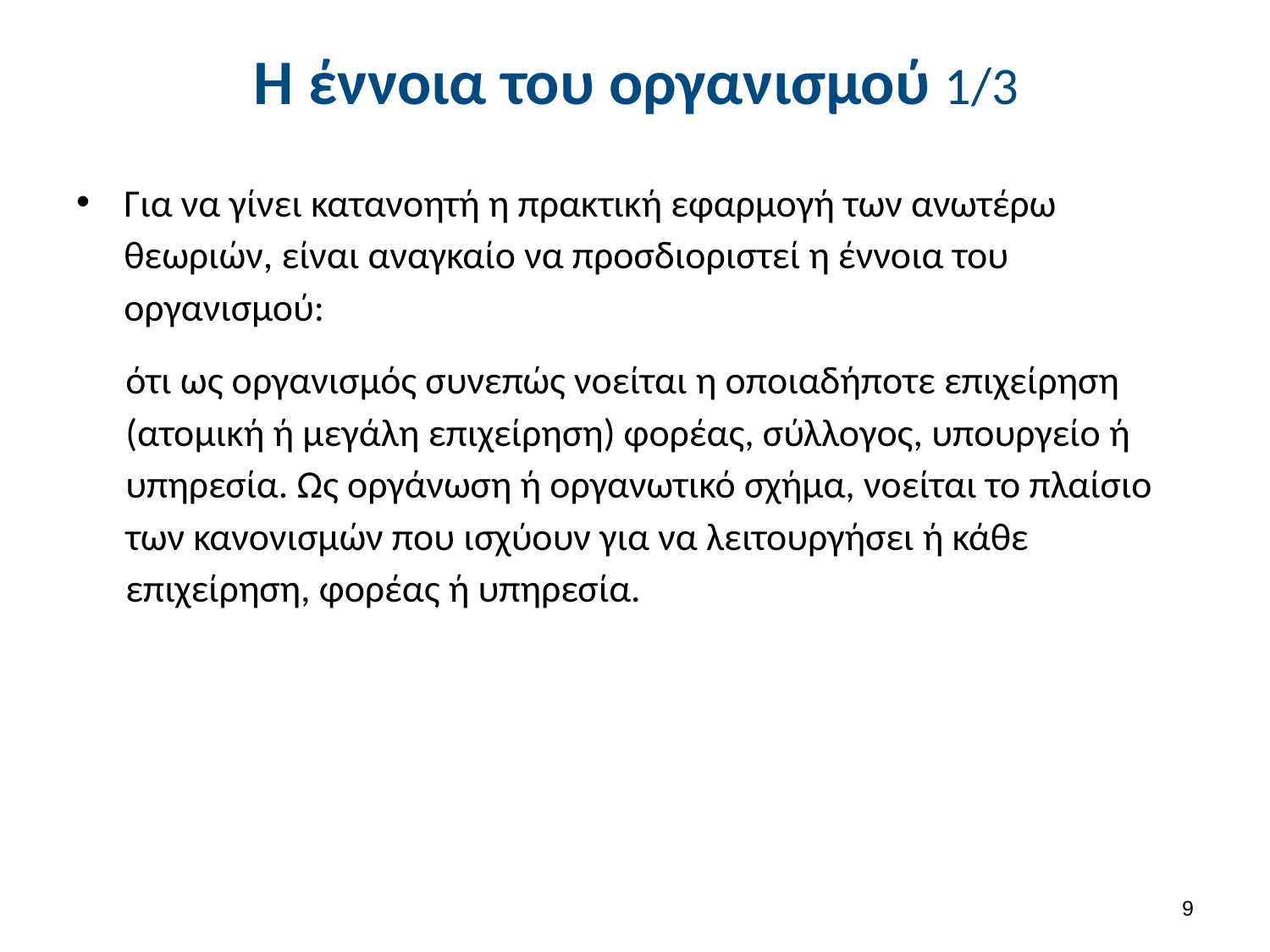

# H έννοια του οργανισμού 1/3
Για να γίνει κατανοητή η πρακτική εφαρμογή των ανωτέρω θεωριών, είναι αναγκαίο να προσδιοριστεί η έννοια του οργανισμού:
ότι ως οργανισμός συνεπώς νοείται η οποιαδήποτε επιχείρηση (ατομική ή μεγάλη επιχείρηση) φορέας, σύλλογος, υπουργείο ή υπηρεσία. Ως οργάνωση ή οργανωτικό σχήμα, νοείται το πλαίσιο των κανονισμών που ισχύουν για να λειτουργήσει ή κάθε επιχείρηση, φορέας ή υπηρεσία.
9